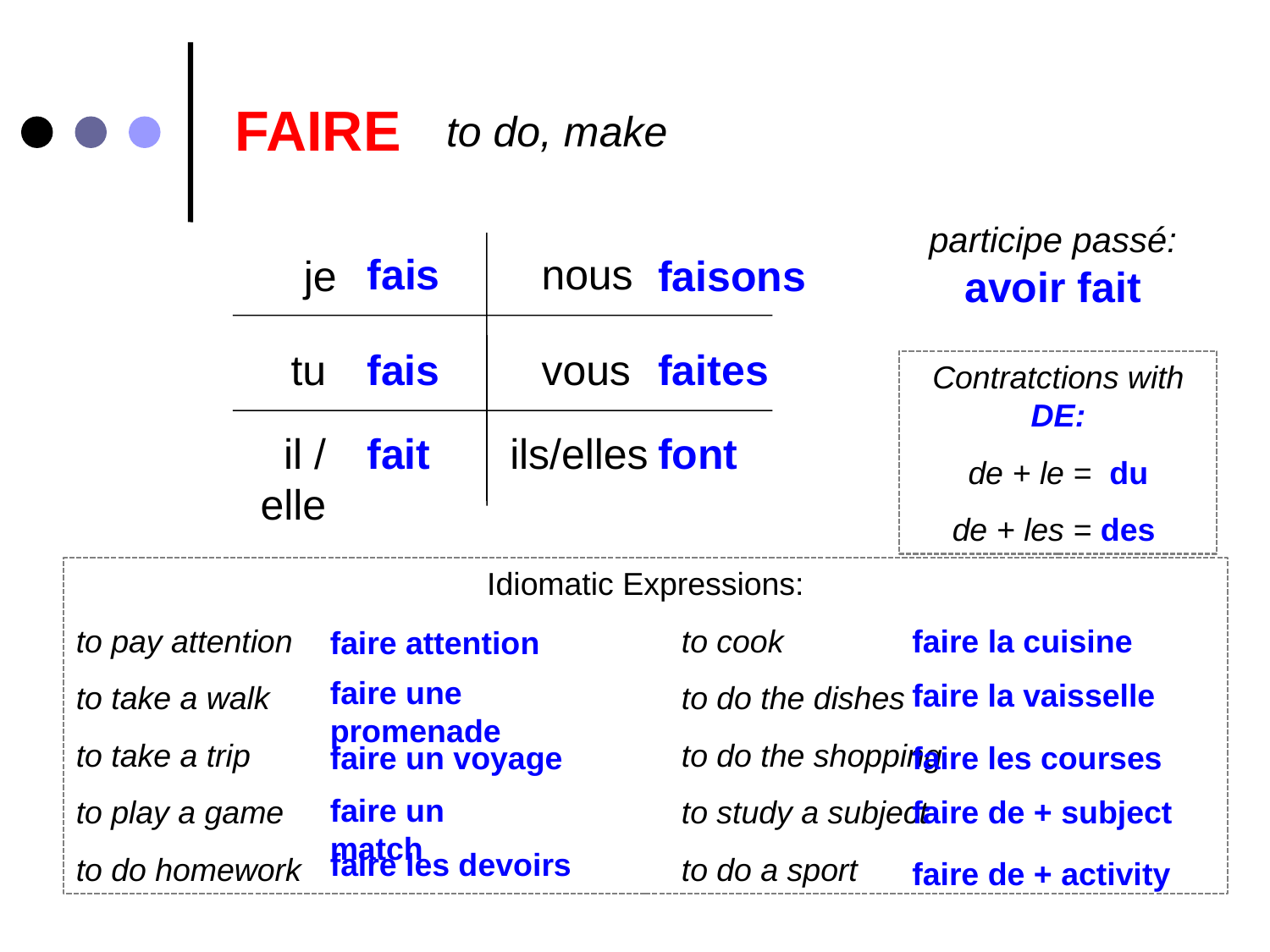

FAIRE
to do, make
participe passé:

fais
nous
je
faisons
avoir fait

tu
fais
vous
faites
Contratctions with DE:
de + le =  du
de + les = des

il / elle
fait
ils/elles
font
Idiomatic Expressions:
to pay attention			           to cook
to take a walk			           to do the dishes
to take a trip			           to do the shopping
to play a game			           to study a subject
to do homework			           to do a sport
faire la cuisine
faire attention
faire une promenade
faire la vaisselle
faire un voyage
faire les courses
faire un match
faire de + subject
faire les devoirs
faire de + activity